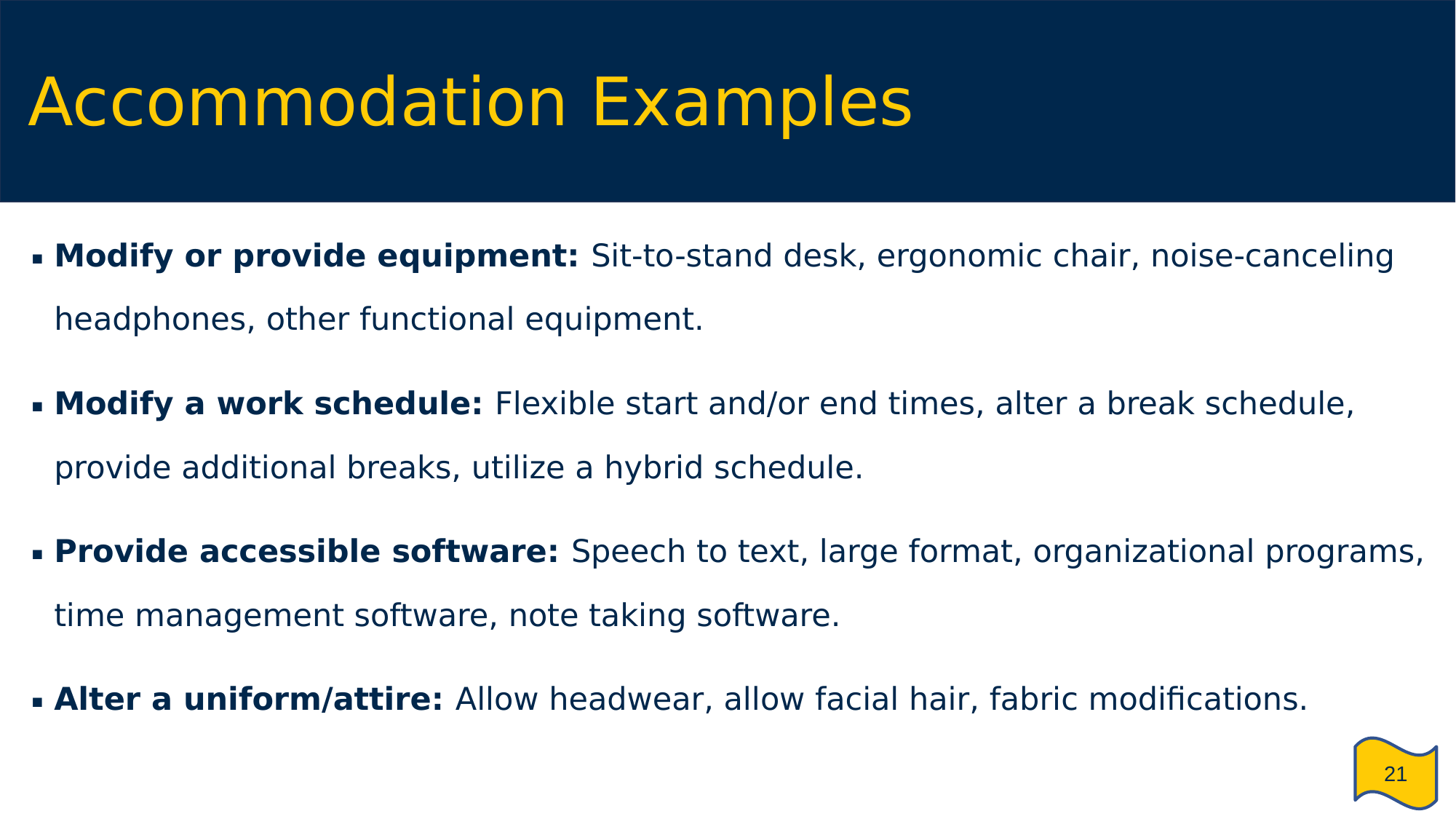

# Accommodation Examples
Modify or provide equipment: Sit-to-stand desk, ergonomic chair, noise-canceling headphones, other functional equipment.
Modify a work schedule: Flexible start and/or end times, alter a break schedule, provide additional breaks, utilize a hybrid schedule.
Provide accessible software: Speech to text, large format, organizational programs, time management software, note taking software.
Alter a uniform/attire: Allow headwear, allow facial hair, fabric modifications.